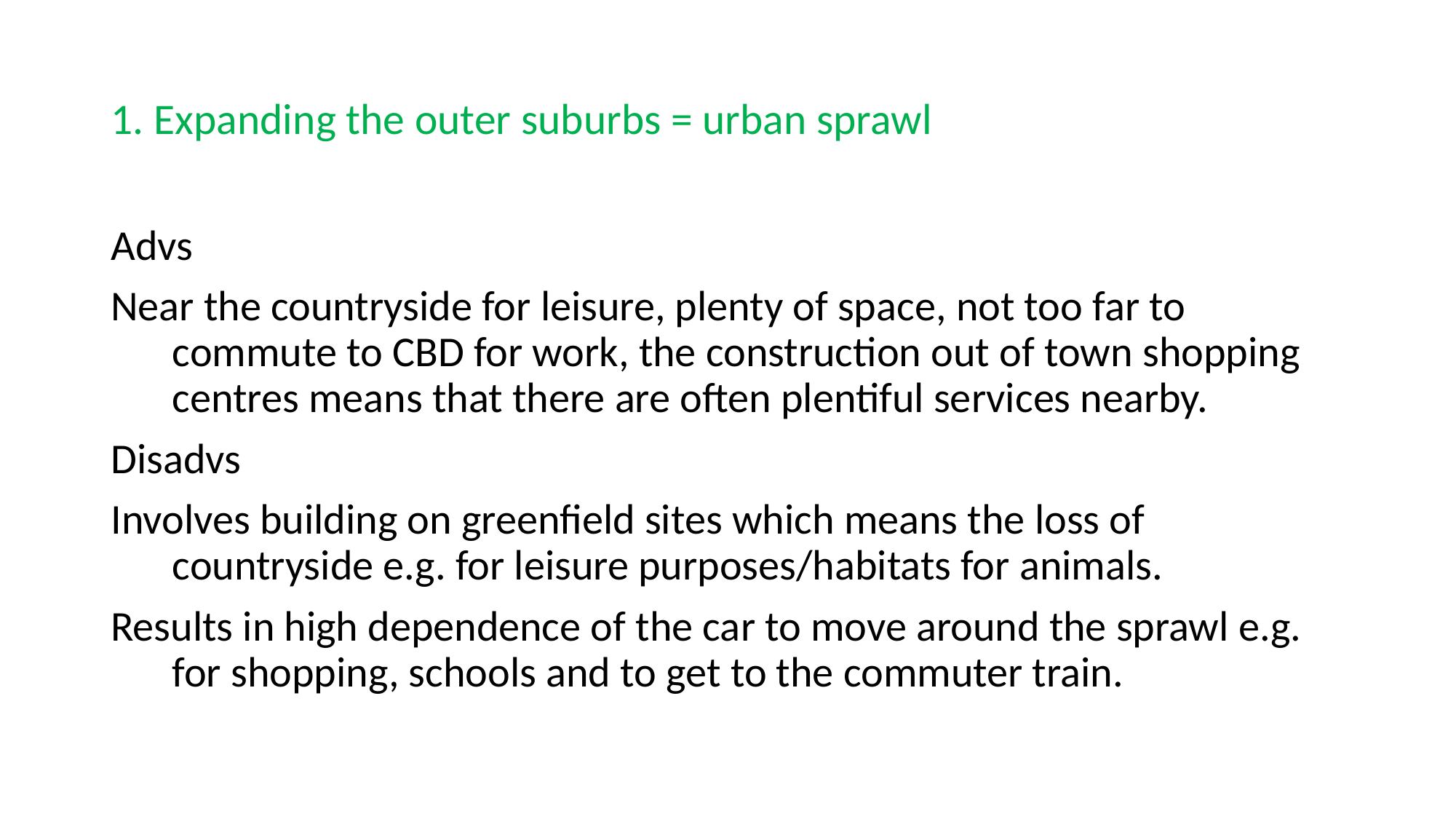

# 1. Expanding the outer suburbs = urban sprawl
Advs
Near the countryside for leisure, plenty of space, not too far to commute to CBD for work, the construction out of town shopping centres means that there are often plentiful services nearby.
Disadvs
Involves building on greenfield sites which means the loss of countryside e.g. for leisure purposes/habitats for animals.
Results in high dependence of the car to move around the sprawl e.g. for shopping, schools and to get to the commuter train.